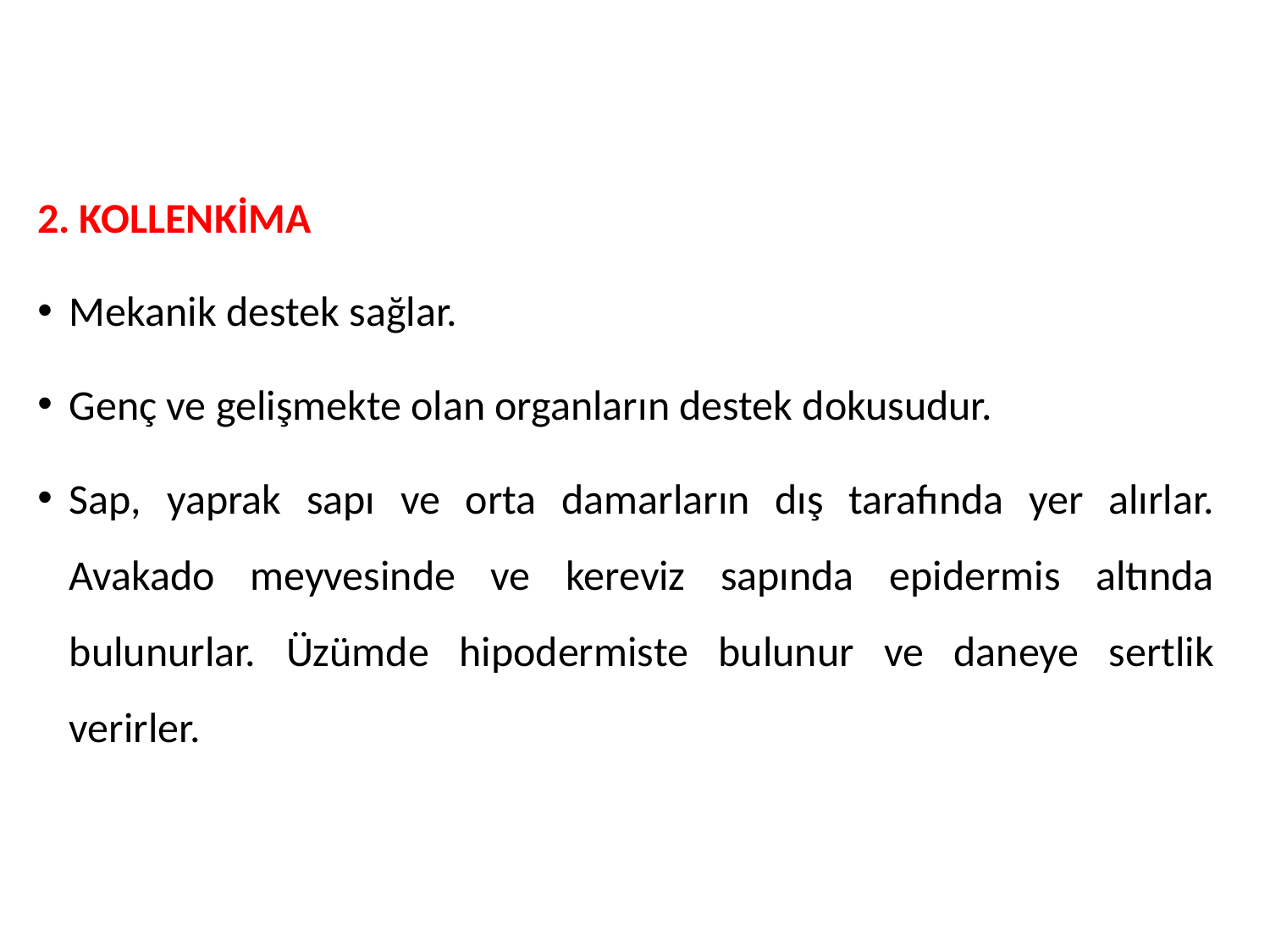

#
2. KOLLENKİMA
Mekanik destek sağlar.
Genç ve gelişmekte olan organların destek dokusudur.
Sap, yaprak sapı ve orta damarların dış tarafında yer alırlar. Avakado meyvesinde ve kereviz sapında epidermis altında bulunurlar. Üzümde hipodermiste bulunur ve daneye sertlik verirler.